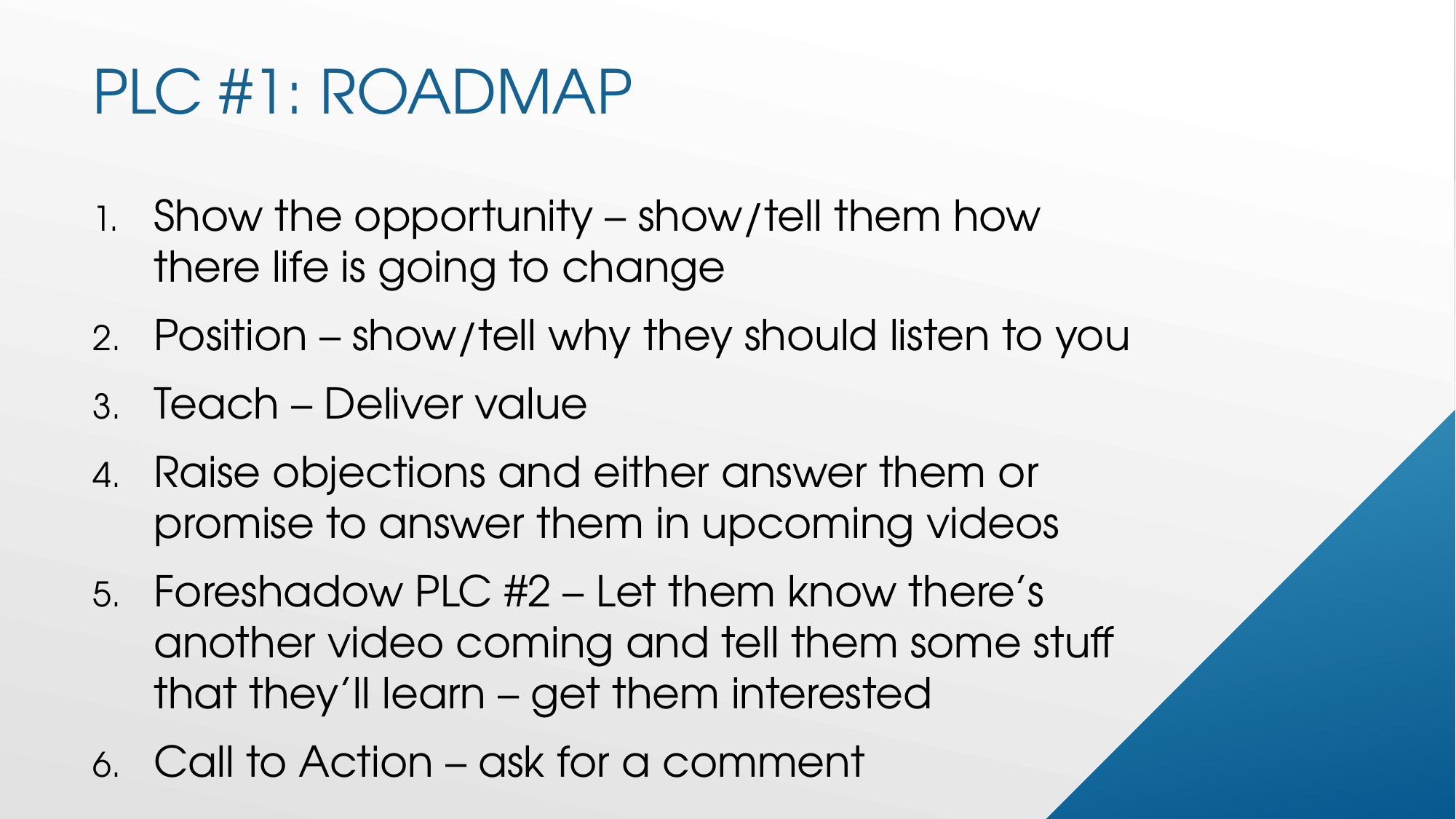

# Plc #1: roadmap

Show the opportunity – show/tell them how there life is going to change
Position – show/tell why they should listen to you
Teach – Deliver value
Raise objections and either answer them or promise to answer them in upcoming videos
Foreshadow PLC #2 – Let them know there’s another video coming and tell them some stuff that they’ll learn – get them interested
Call to Action – ask for a comment